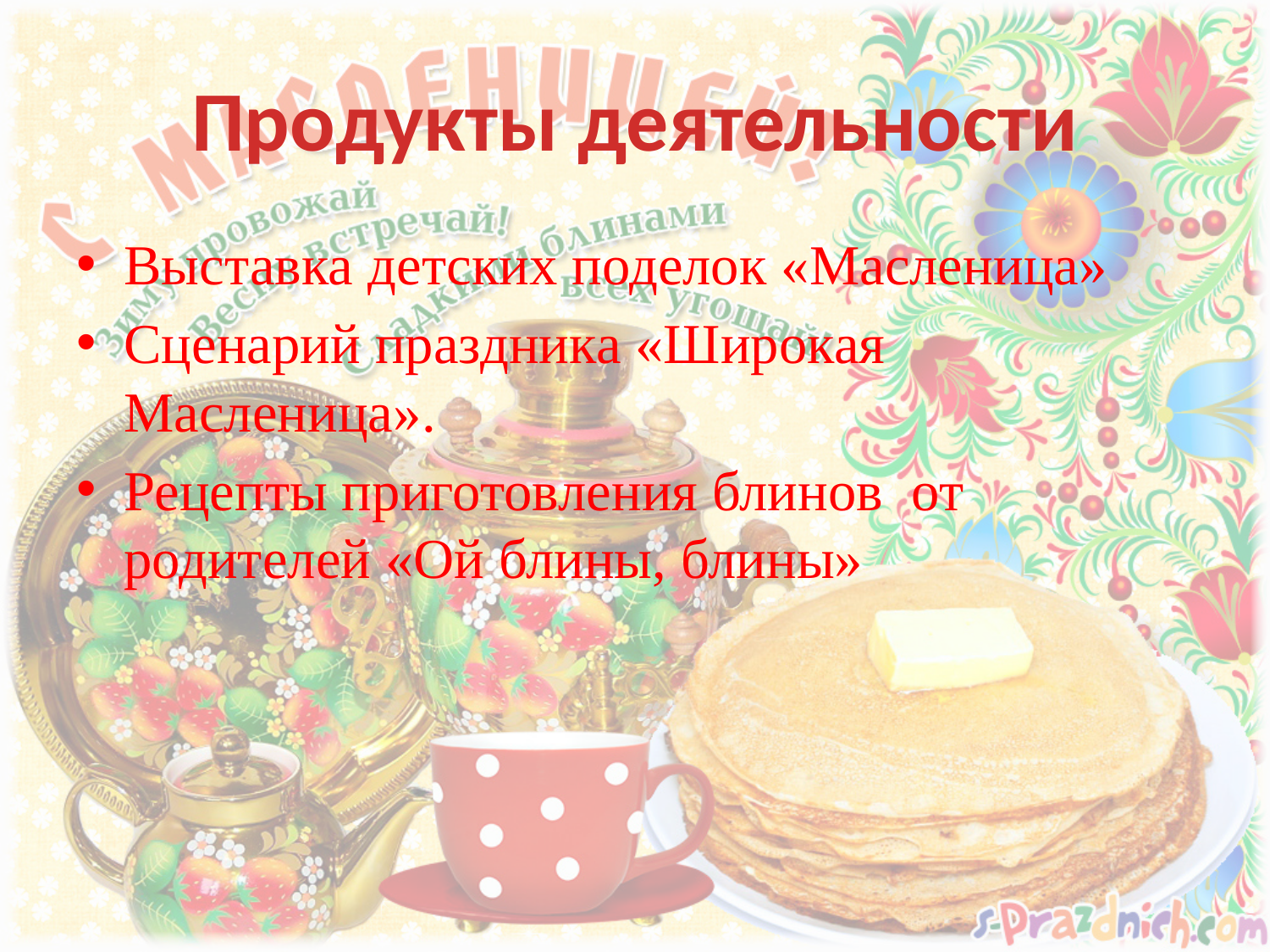

# Продукты деятельности
Выставка детских поделок «Масленица»
Сценарий праздника «Широкая Масленица».
Рецепты приготовления блинов  от родителей «Ой блины, блины»